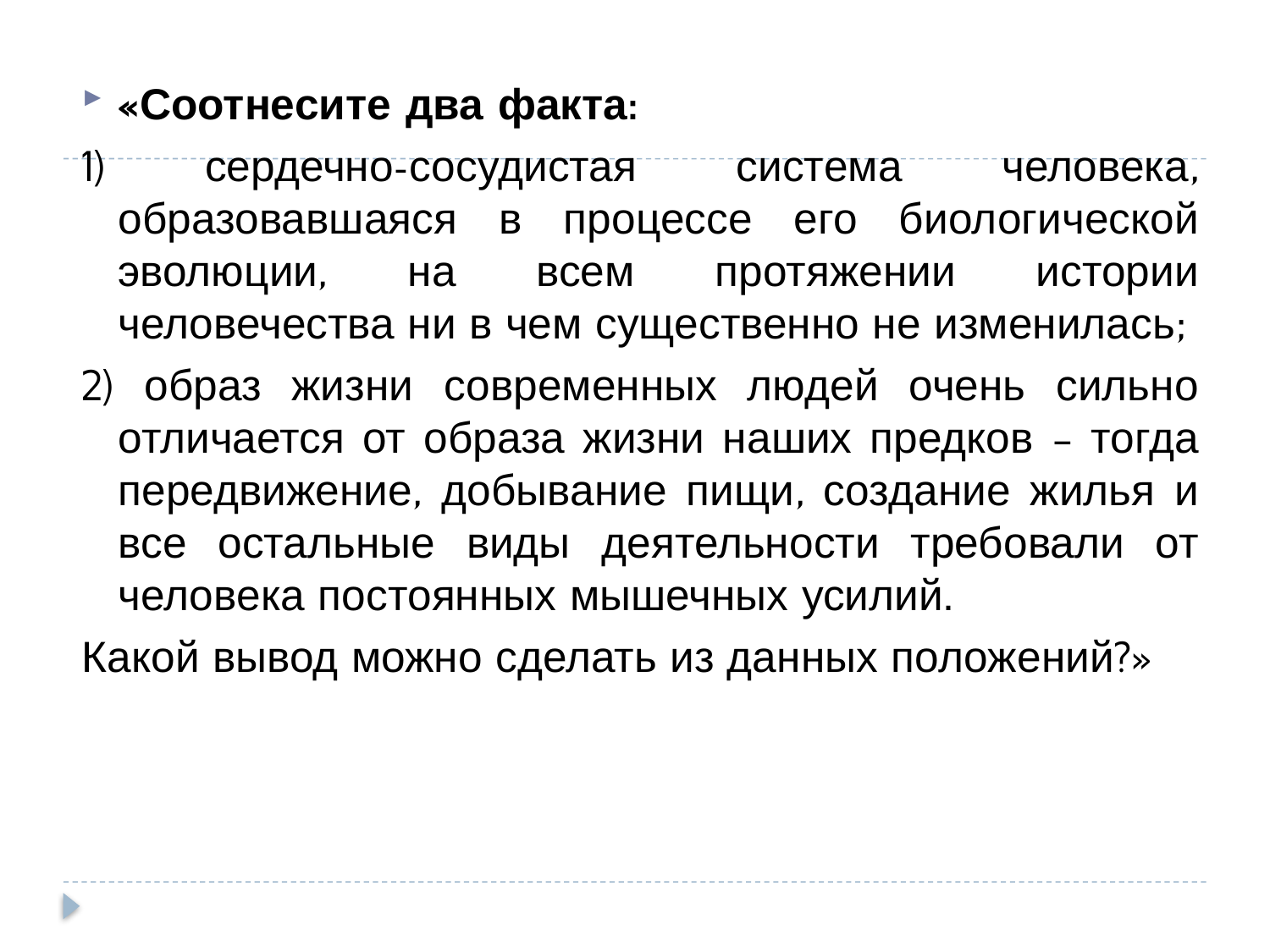

«Соотнесите два факта:
1) сердечно-сосудистая система человека, образовавшаяся в процессе его биологической эволюции, на всем протяжении истории человечества ни в чем существенно не изменилась;
2) образ жизни современных людей очень сильно отличается от образа жизни наших предков – тогда передвижение, добывание пищи, создание жилья и все остальные виды деятельности требовали от человека постоянных мышечных усилий.
Какой вывод можно сделать из данных положений?»